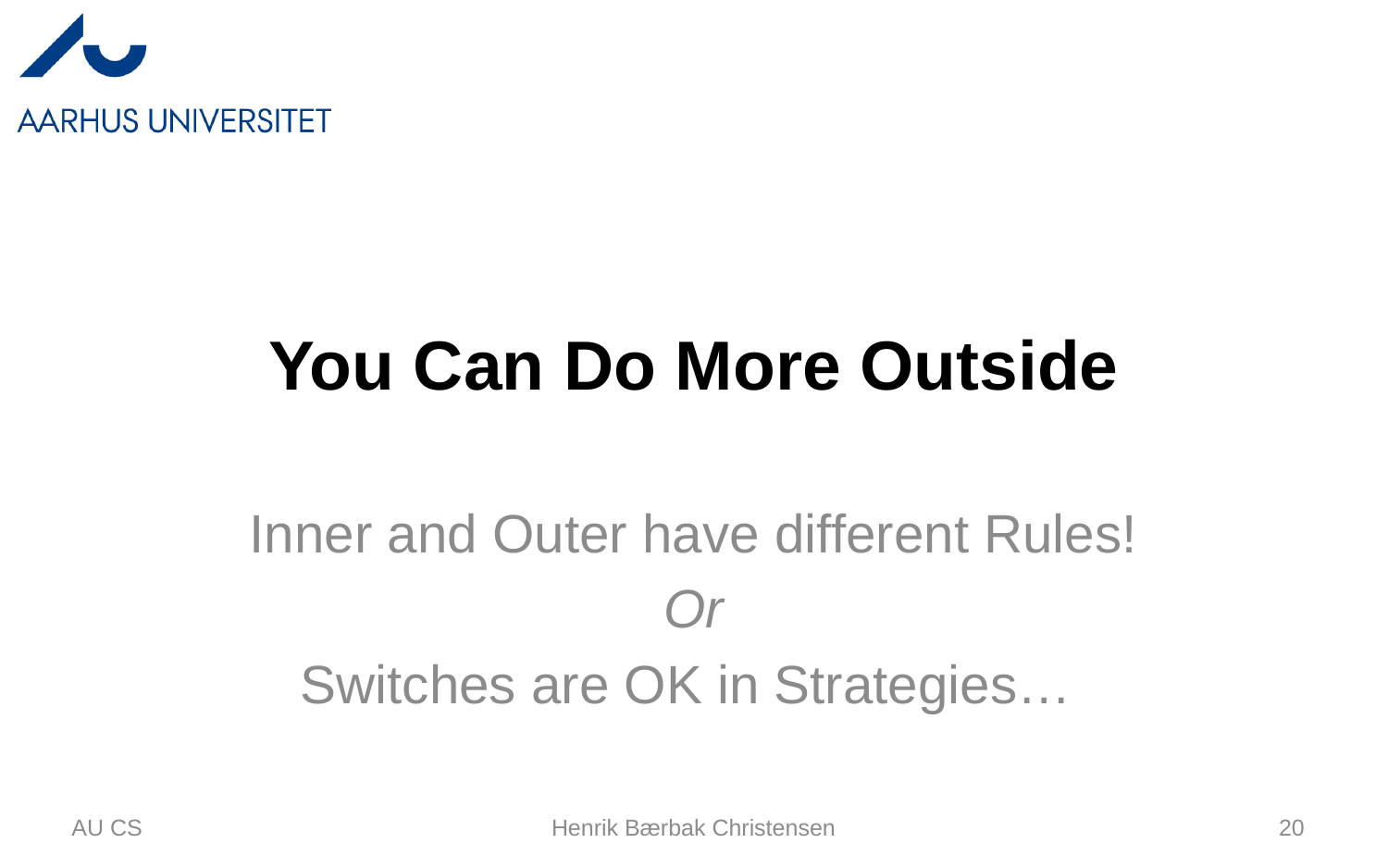

# You Can Do More Outside
Inner and Outer have different Rules!
Or
Switches are OK in Strategies…
AU CS
Henrik Bærbak Christensen
20